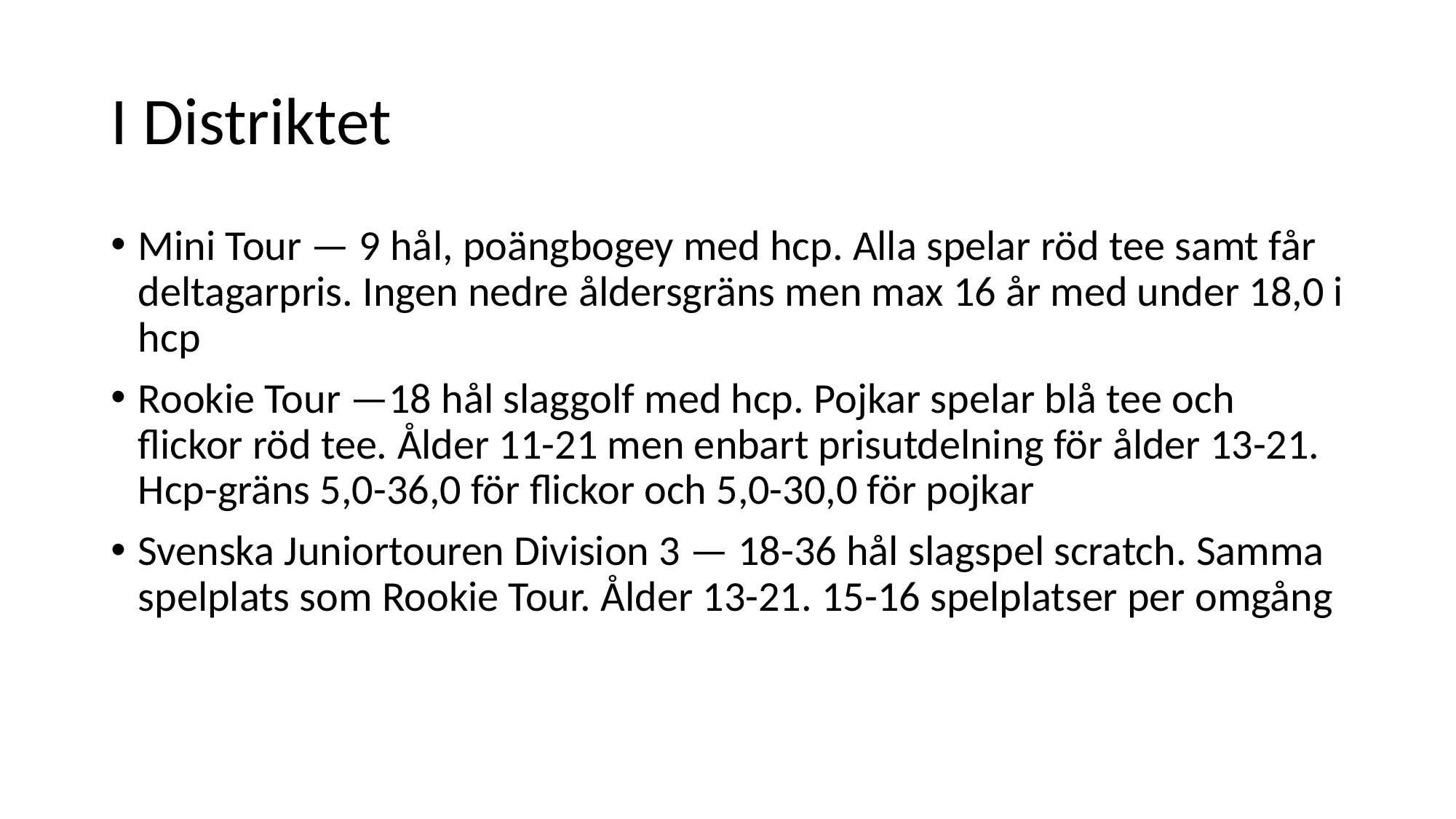

# I Distriktet
Mini Tour — 9 hål, poängbogey med hcp. Alla spelar röd tee samt får deltagarpris. Ingen nedre åldersgräns men max 16 år med under 18,0 i hcp
Rookie Tour —18 hål slaggolf med hcp. Pojkar spelar blå tee och flickor röd tee. Ålder 11-21 men enbart prisutdelning för ålder 13-21. Hcp-gräns 5,0-36,0 för flickor och 5,0-30,0 för pojkar
Svenska Juniortouren Division 3 — 18-36 hål slagspel scratch. Samma spelplats som Rookie Tour. Ålder 13-21. 15-16 spelplatser per omgång